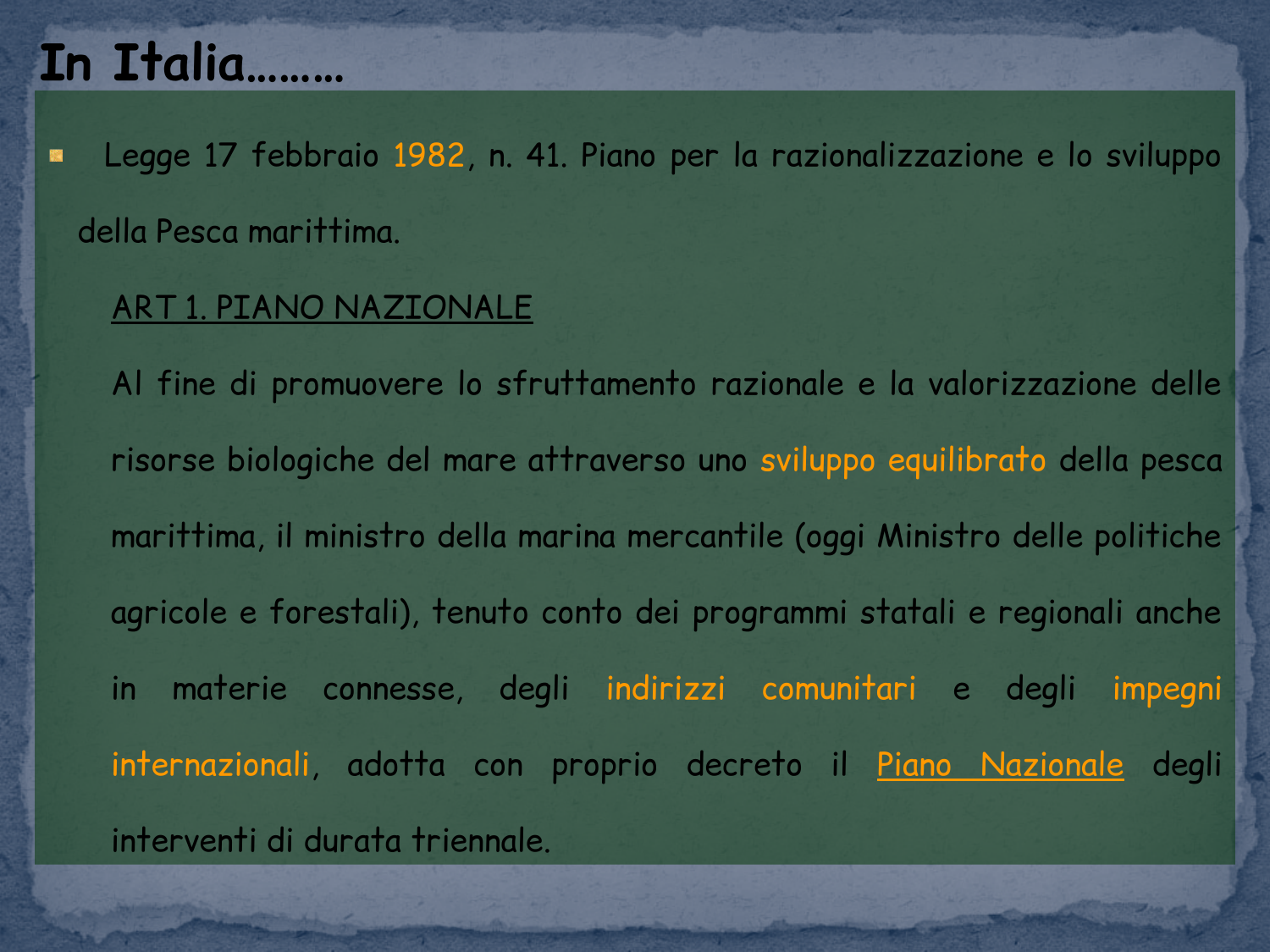

In Italia………
  Legge 17 febbraio 1982, n. 41. Piano per la razionalizzazione e lo sviluppo della Pesca marittima.
ART 1. PIANO NAZIONALE
Al fine di promuovere lo sfruttamento razionale e la valorizzazione delle risorse biologiche del mare attraverso uno sviluppo equilibrato della pesca marittima, il ministro della marina mercantile (oggi Ministro delle politiche agricole e forestali), tenuto conto dei programmi statali e regionali anche in materie connesse, degli indirizzi comunitari e degli impegni internazionali, adotta con proprio decreto il Piano Nazionale degli interventi di durata triennale.